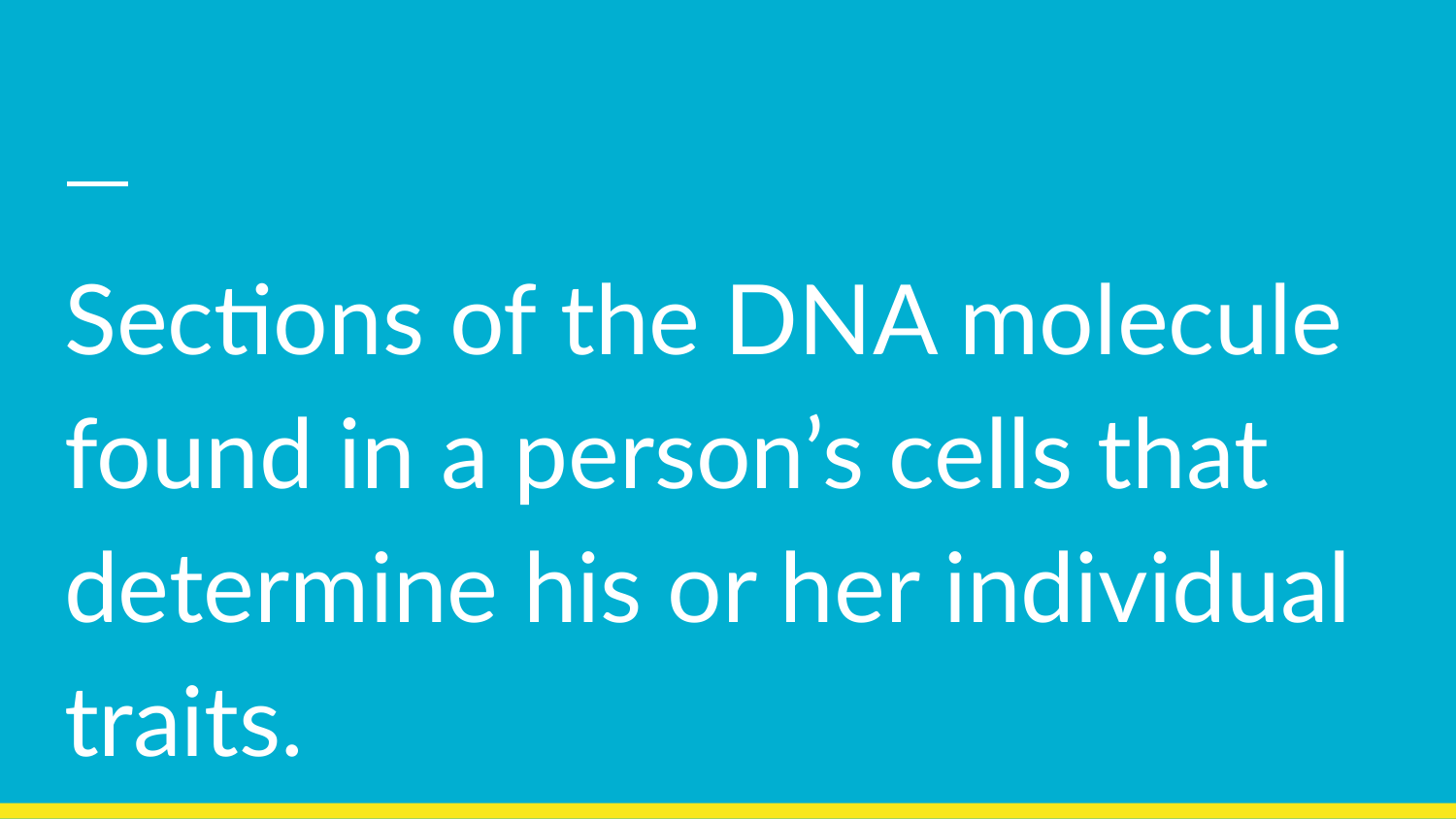

#
Sections of the DNA molecule found in a person’s cells that determine his or her individual traits.